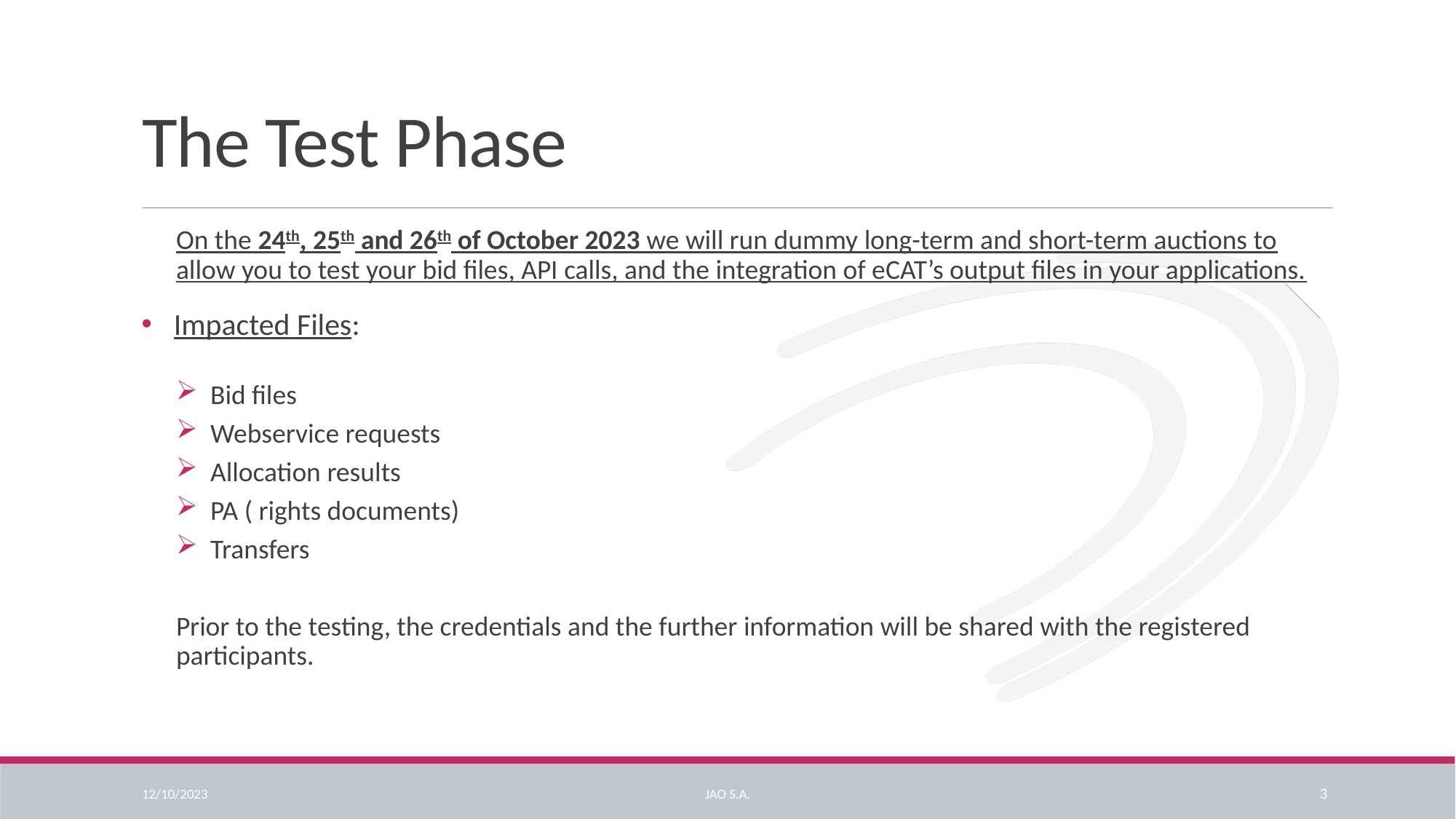

# The Test Phase
On the 24th, 25th and 26th of October 2023 we will run dummy long-term and short-term auctions to allow you to test your bid files, API calls, and the integration of eCAT’s output files in your applications.
Impacted Files:
Bid files
Webservice requests
Allocation results
PA ( rights documents)
Transfers

Prior to the testing, the credentials and the further information will be shared with the registered participants.

12/10/2023
JAO S.A.
3